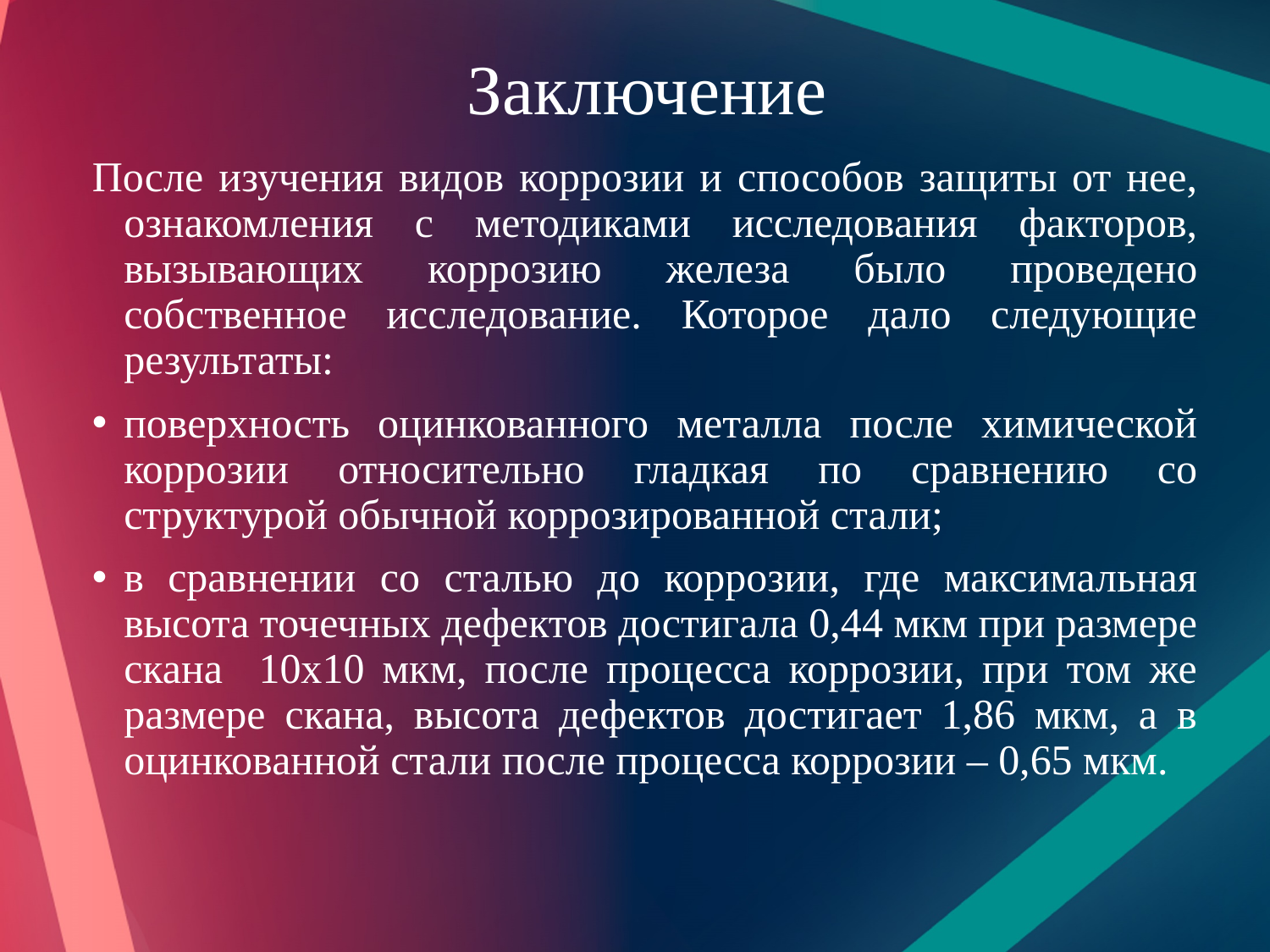

# Заключение
После изучения видов коррозии и способов защиты от нее, ознакомления с методиками исследования факторов, вызывающих коррозию железа было проведено собственное исследование. Которое дало следующие результаты:
поверхность оцинкованного металла после химической коррозии относительно гладкая по сравнению со структурой обычной коррозированной стали;
в сравнении со сталью до коррозии, где максимальная высота точечных дефектов достигала 0,44 мкм при размере скана  10x10 мкм, после процесса коррозии, при том же размере скана, высота дефектов достигает 1,86 мкм, а в оцинкованной стали после процесса коррозии – 0,65 мкм.